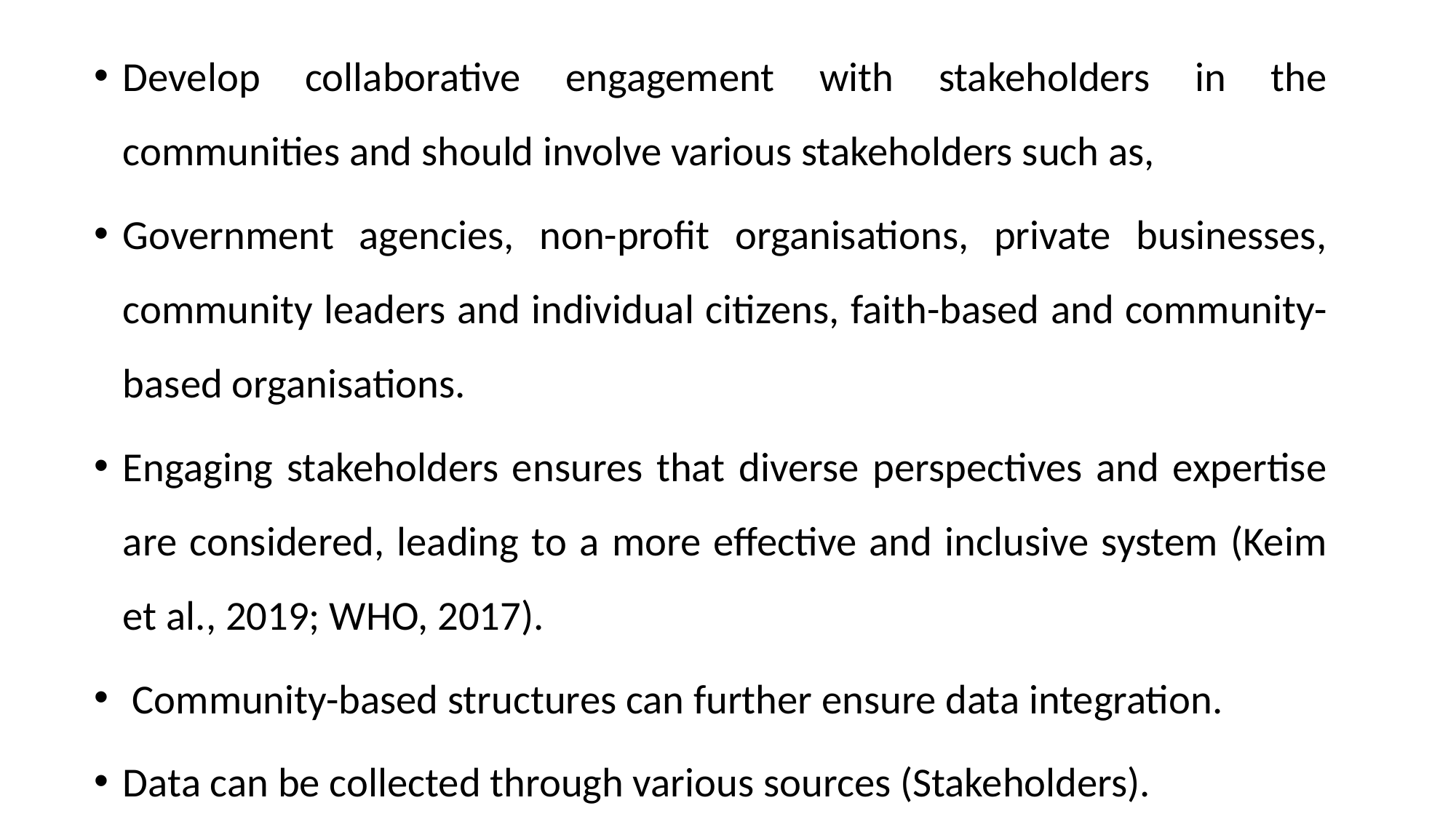

Develop collaborative engagement with stakeholders in the communities and should involve various stakeholders such as,
Government agencies, non-profit organisations, private businesses, community leaders and individual citizens, faith-based and community-based organisations.
Engaging stakeholders ensures that diverse perspectives and expertise are considered, leading to a more effective and inclusive system (Keim et al., 2019; WHO, 2017).
 Community-based structures can further ensure data integration.
Data can be collected through various sources (Stakeholders).